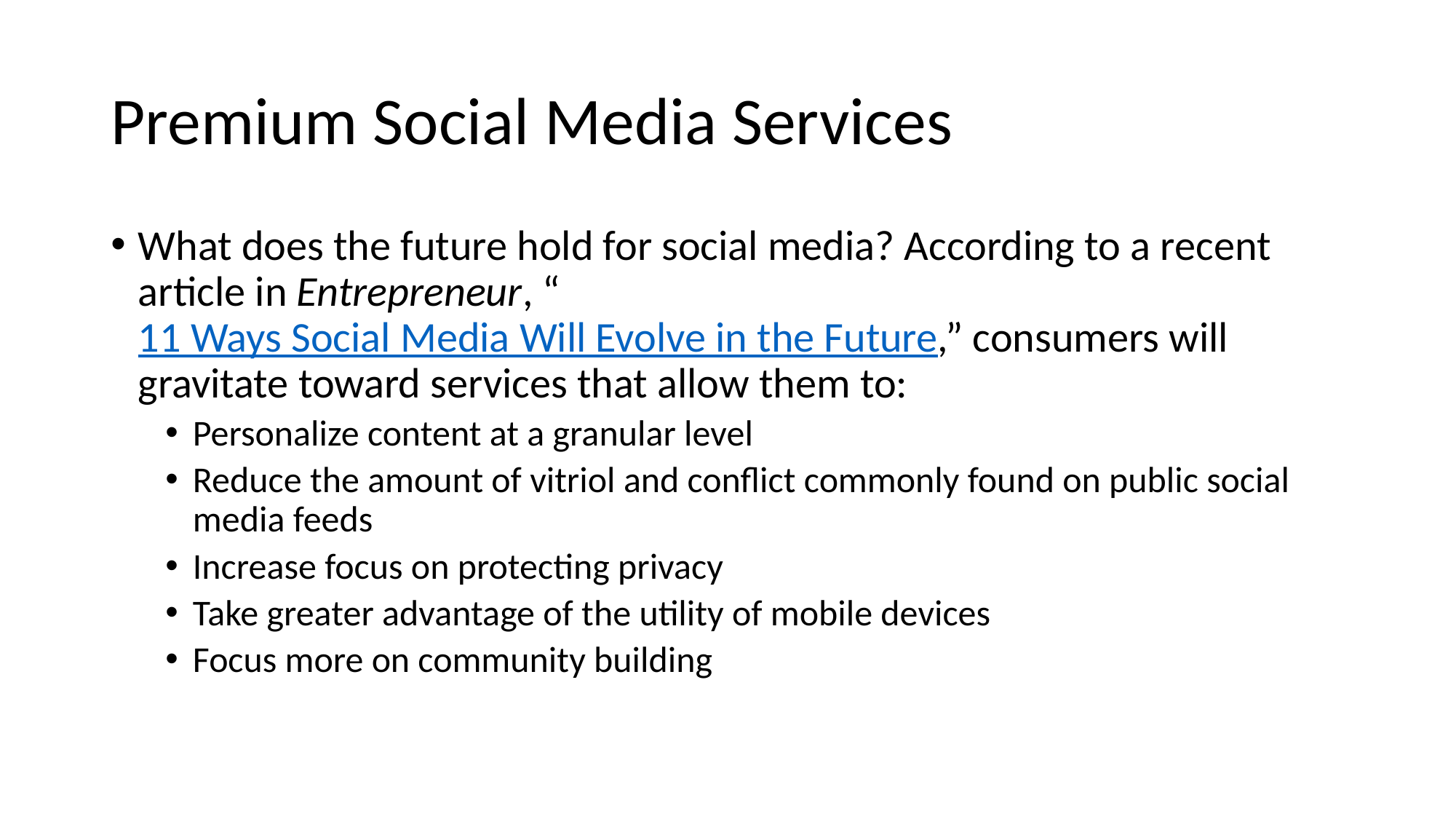

# Premium Social Media Services
What does the future hold for social media? According to a recent article in Entrepreneur, “11 Ways Social Media Will Evolve in the Future,” consumers will gravitate toward services that allow them to:
Personalize content at a granular level
Reduce the amount of vitriol and conflict commonly found on public social media feeds
Increase focus on protecting privacy
Take greater advantage of the utility of mobile devices
Focus more on community building